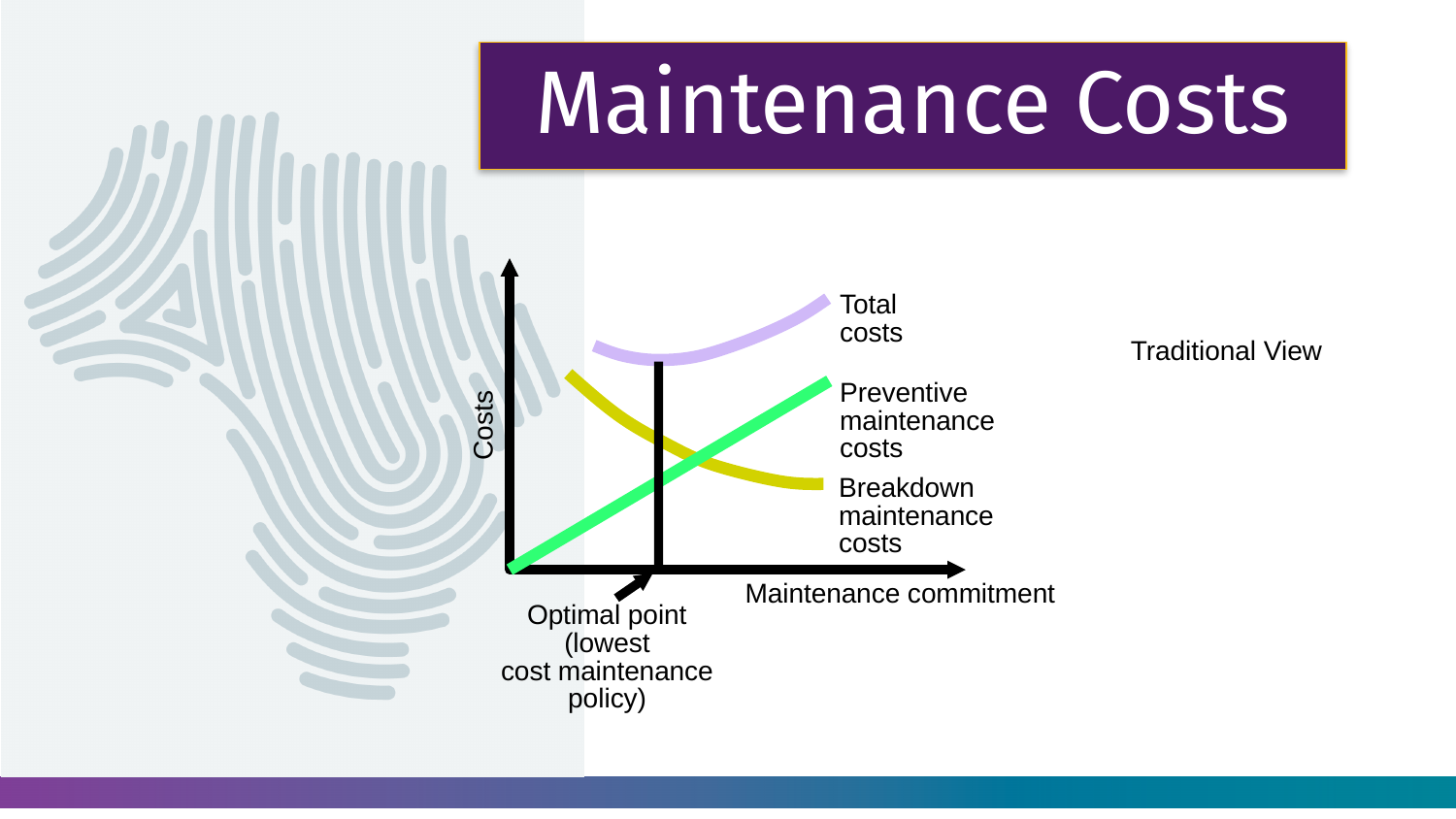

# Maintenance Costs

Costs
Maintenance commitment
Total costs

Traditional View

Preventive maintenance costs

Breakdown maintenance costs

Optimal point (lowest
cost maintenance policy)